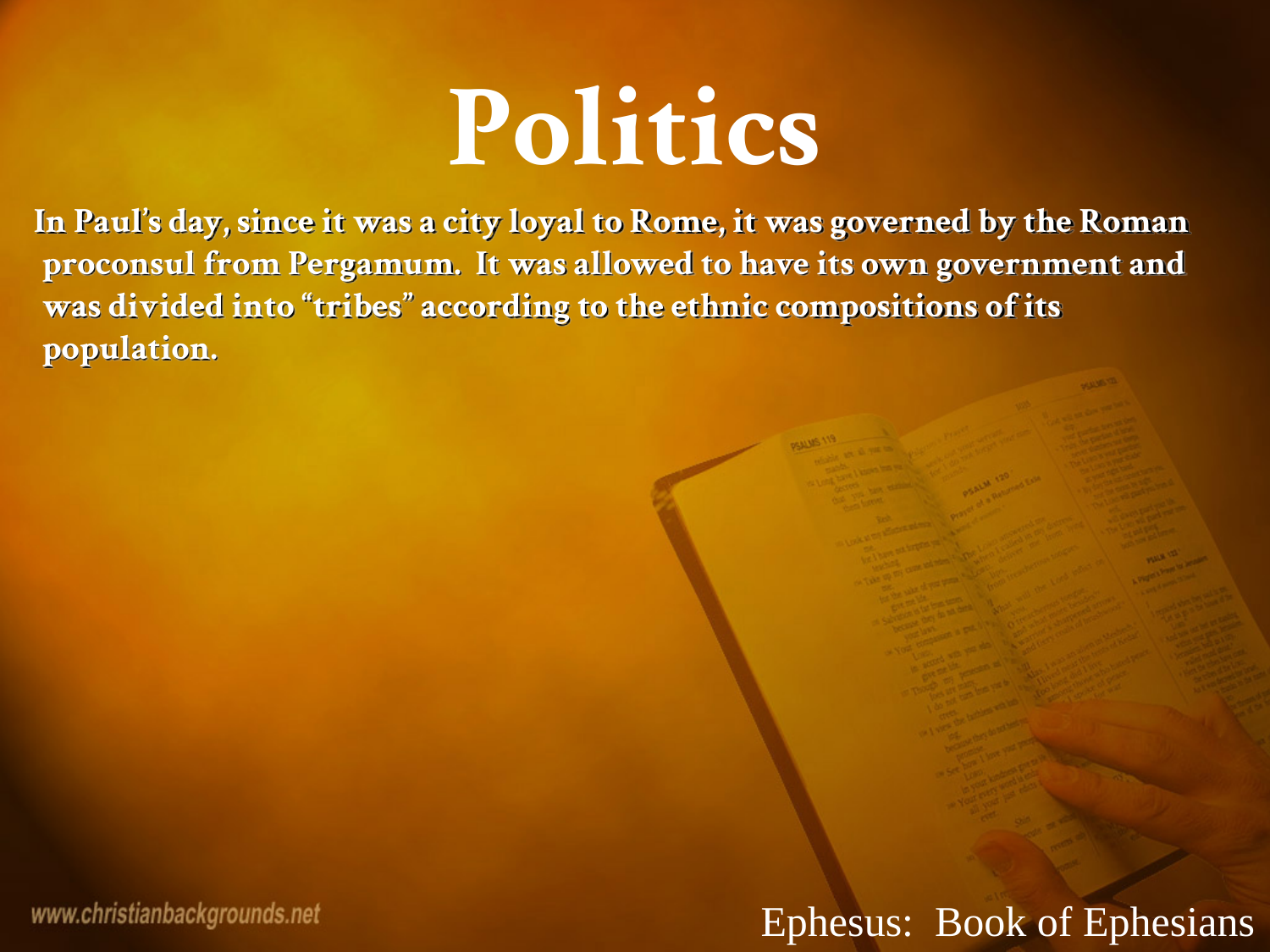

Politics
In Paul’s day, since it was a city loyal to Rome, it was governed by the Roman proconsul from Pergamum.  It was allowed to have its own government and was divided into “tribes” according to the ethnic compositions of its population.

Ephesus:  Book of Ephesians
# --------------------------